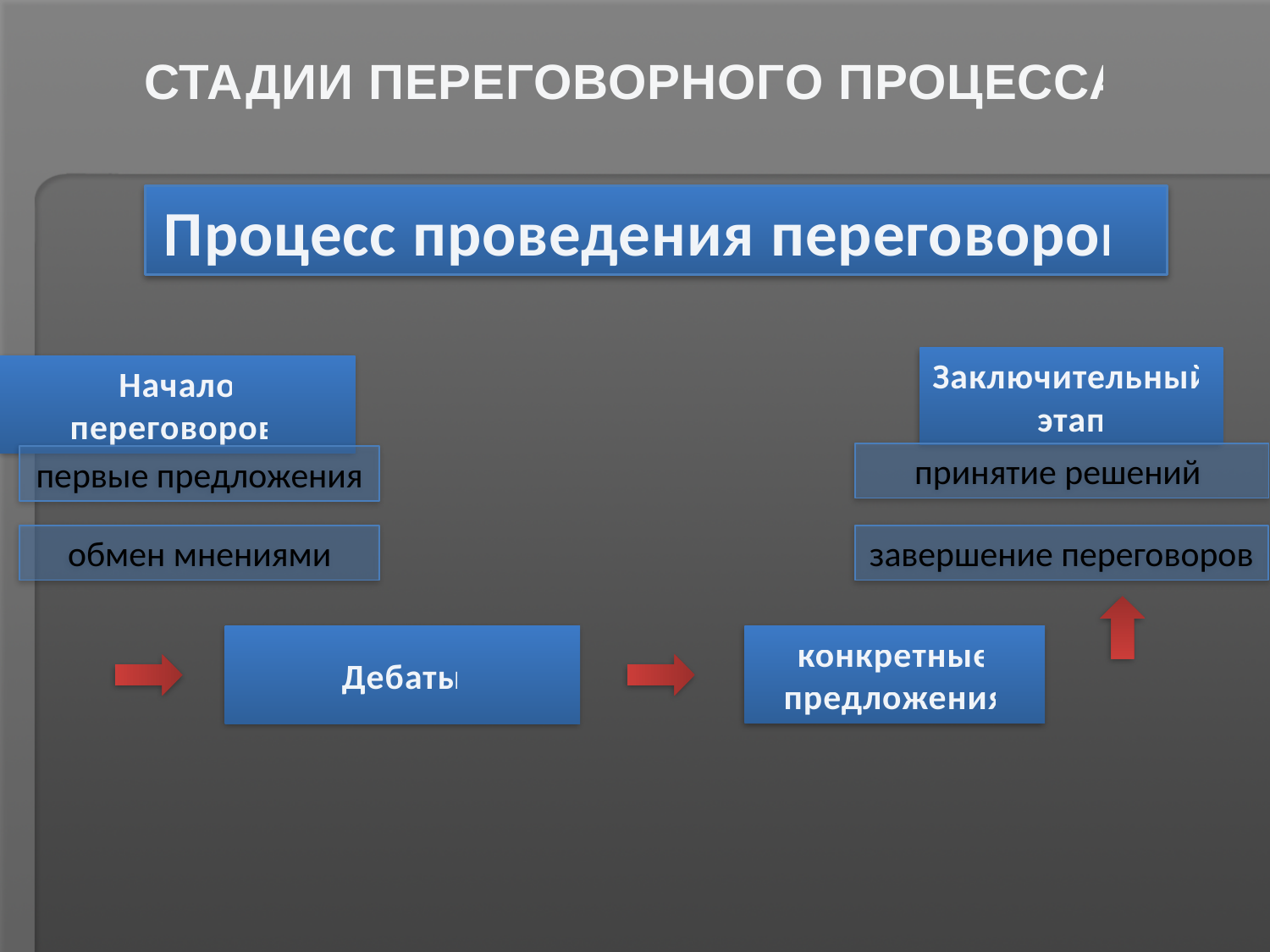

# СТАДИИ ПЕРЕГОВОРНОГО ПРОЦЕССА
Процесс проведения переговоров
Заключительный этап
Начало переговоров
принятие решений
первые предложения
завершение переговоров
обмен мнениями

Дебаты
конкретные предложения